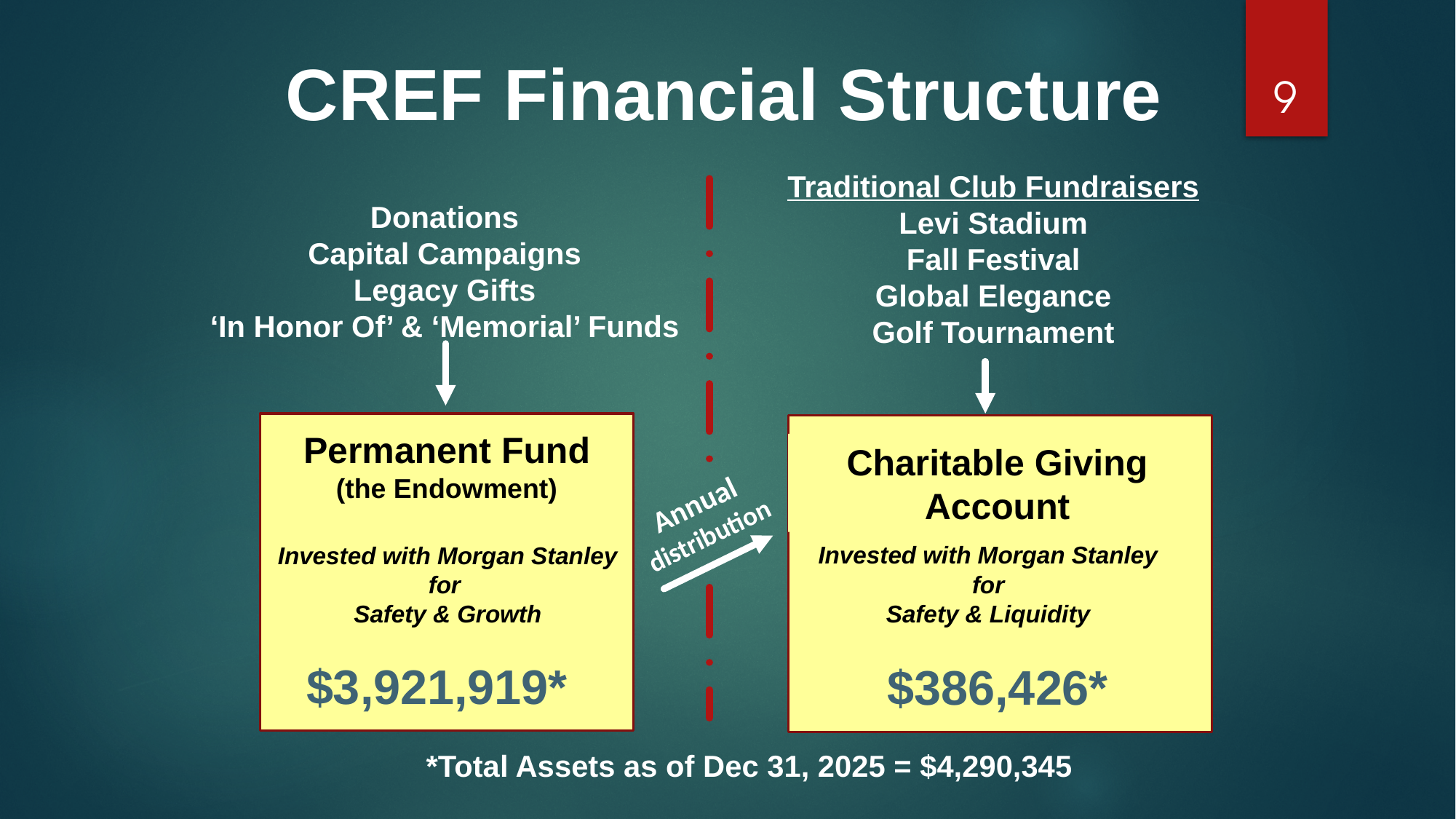

9
CREF Financial Structure
Traditional Club Fundraisers
Levi Stadium
Fall Festival
Global Elegance
Golf Tournament
Donations
Capital Campaigns
Legacy Gifts
‘In Honor Of’ & ‘Memorial’ Funds

Permanent Fund
(the Endowment)
Charitable Giving Account
Annual distribution
Invested with Morgan Stanley
 for
Safety & Liquidity
Invested with Morgan Stanley for
Safety & Growth
$3,921,919*
$386,426*
*Total Assets as of Dec 31, 2025 = $4,290,345